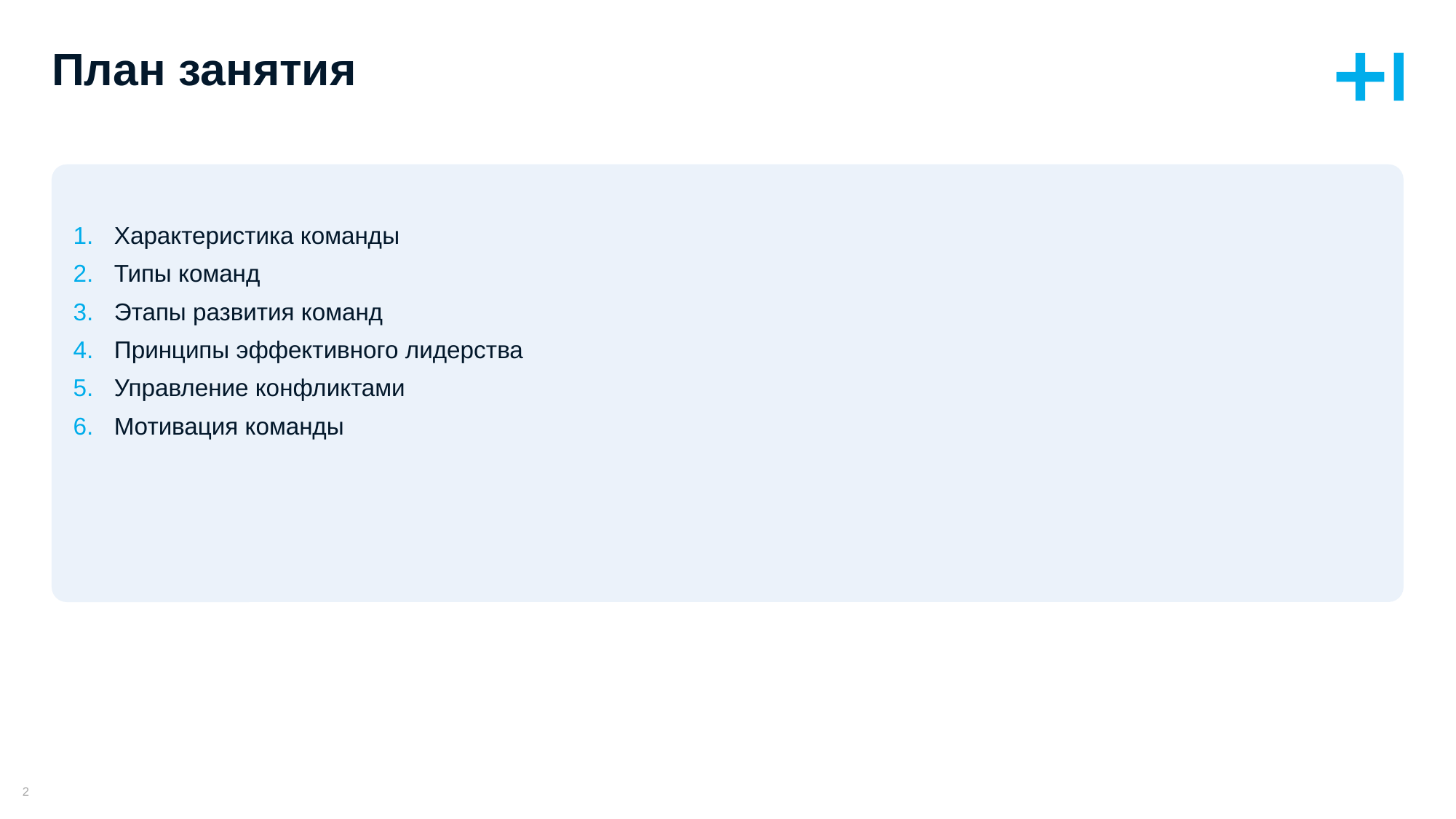

# План занятия

Характеристика команды
Типы команд
Этапы развития команд
Принципы эффективного лидерства
Управление конфликтами
Мотивация команды